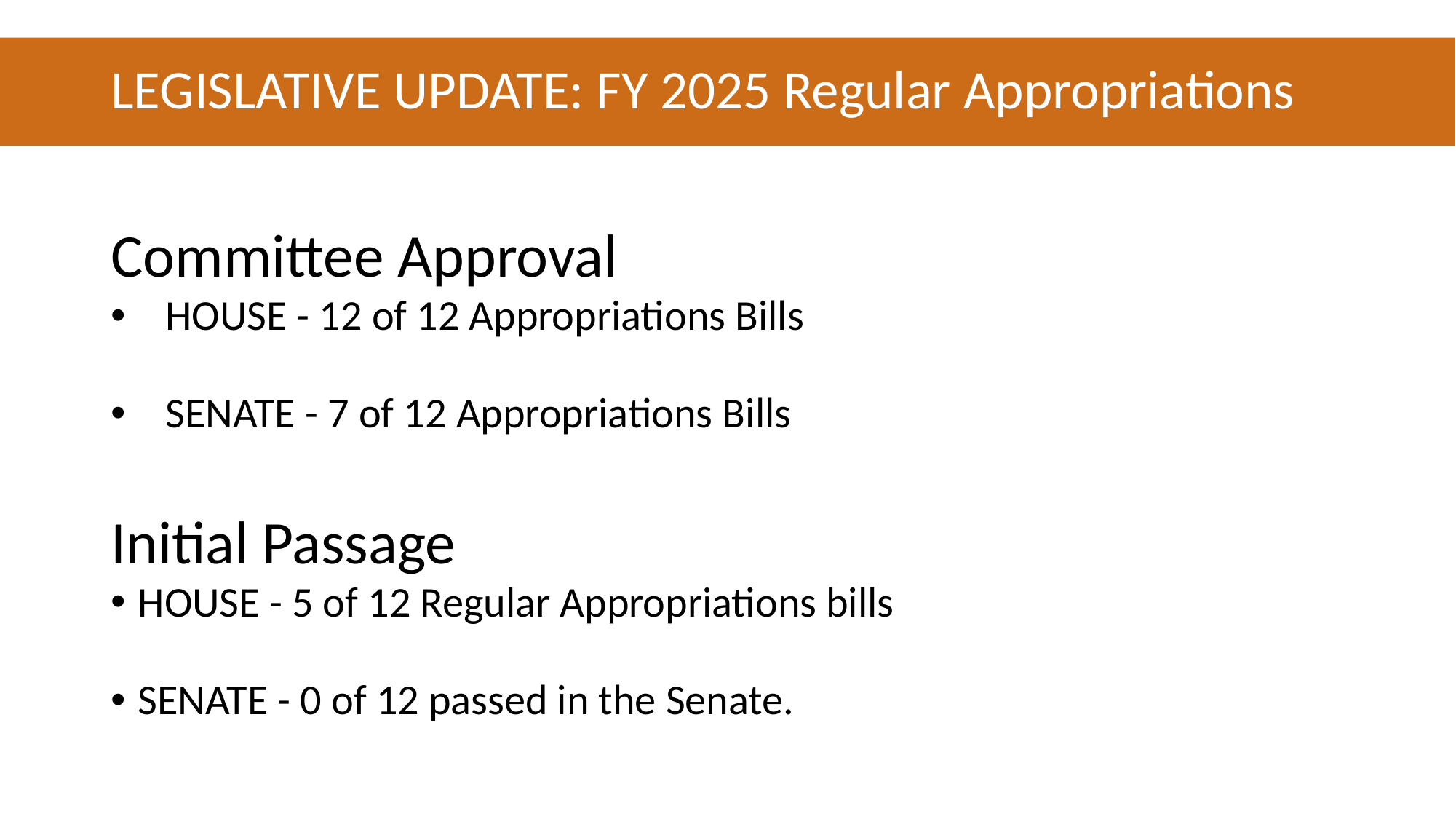

# LEGISLATIVE UPDATE: FY 2025 Regular Appropriations
Committee Approval
HOUSE - 12 of 12 Appropriations Bills

SENATE - 7 of 12 Appropriations Bills

Initial Passage
HOUSE - 5 of 12 Regular Appropriations bills

SENATE - 0 of 12 passed in the Senate.